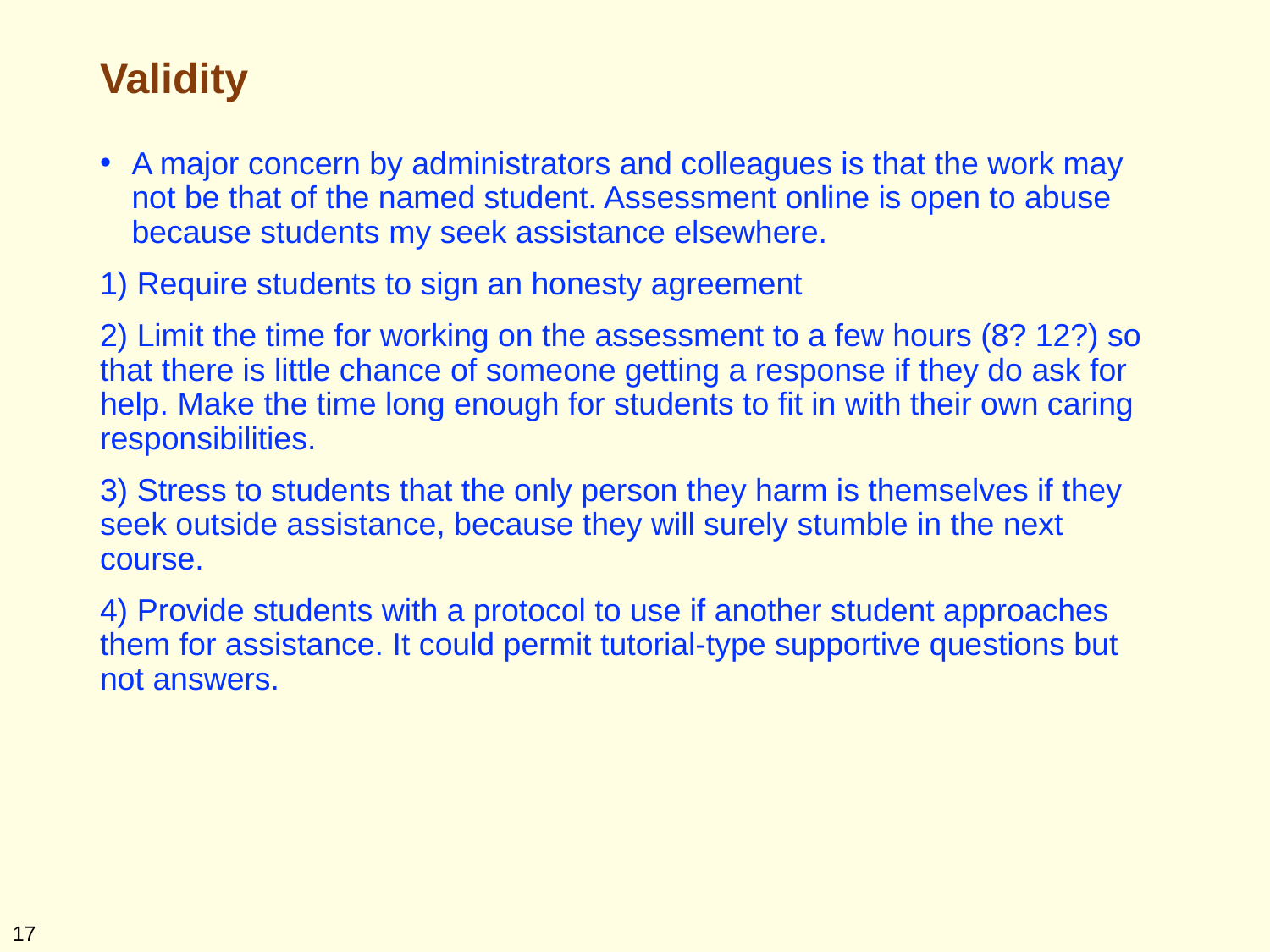

# Validity
A major concern by administrators and colleagues is that the work may not be that of the named student. Assessment online is open to abuse because students my seek assistance elsewhere.
1) Require students to sign an honesty agreement
2) Limit the time for working on the assessment to a few hours (8? 12?) so that there is little chance of someone getting a response if they do ask for help. Make the time long enough for students to fit in with their own caring responsibilities.
3) Stress to students that the only person they harm is themselves if they seek outside assistance, because they will surely stumble in the next course.
4) Provide students with a protocol to use if another student approaches them for assistance. It could permit tutorial-type supportive questions but not answers.